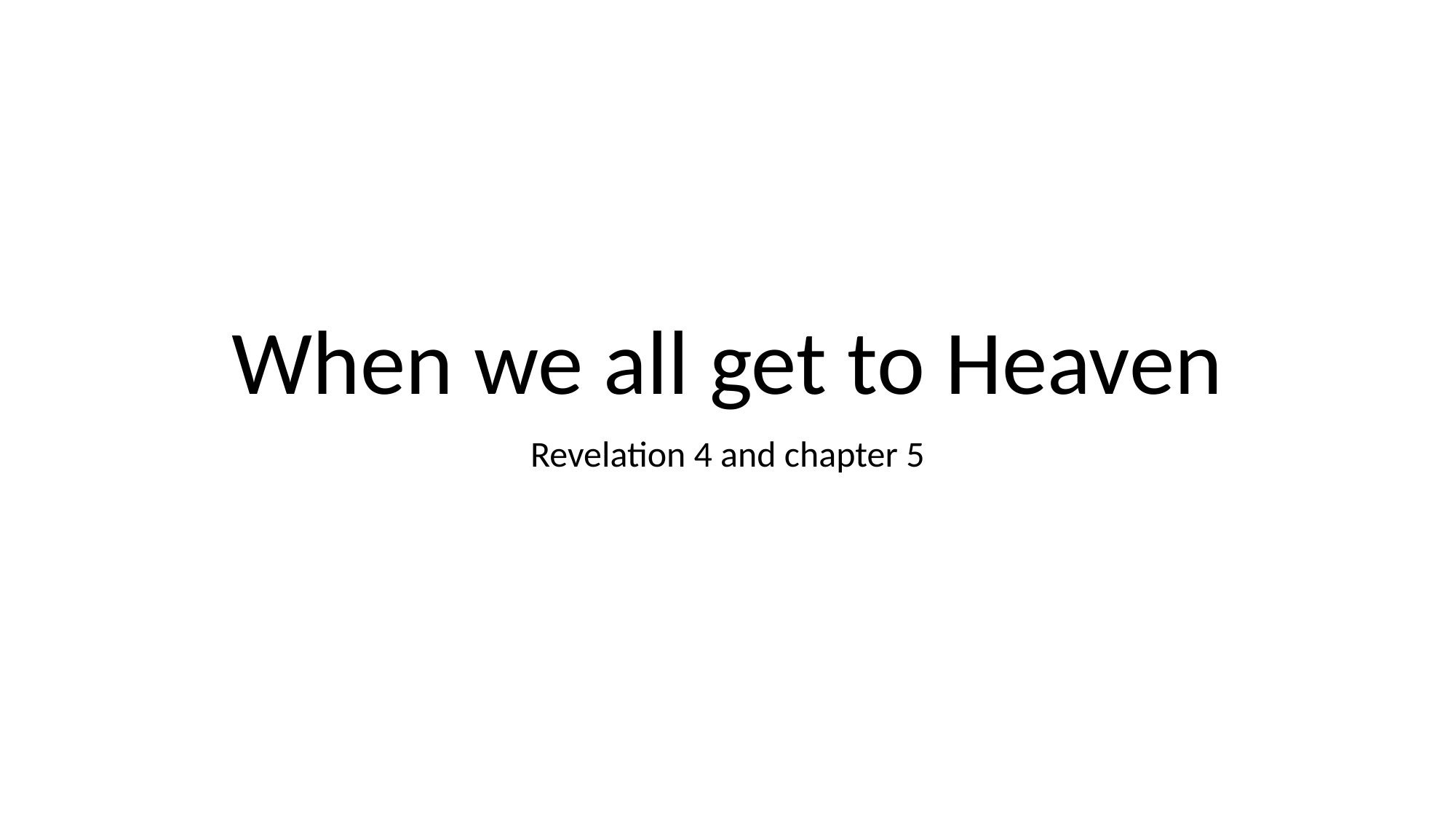

# When we all get to Heaven
Revelation 4 and chapter 5